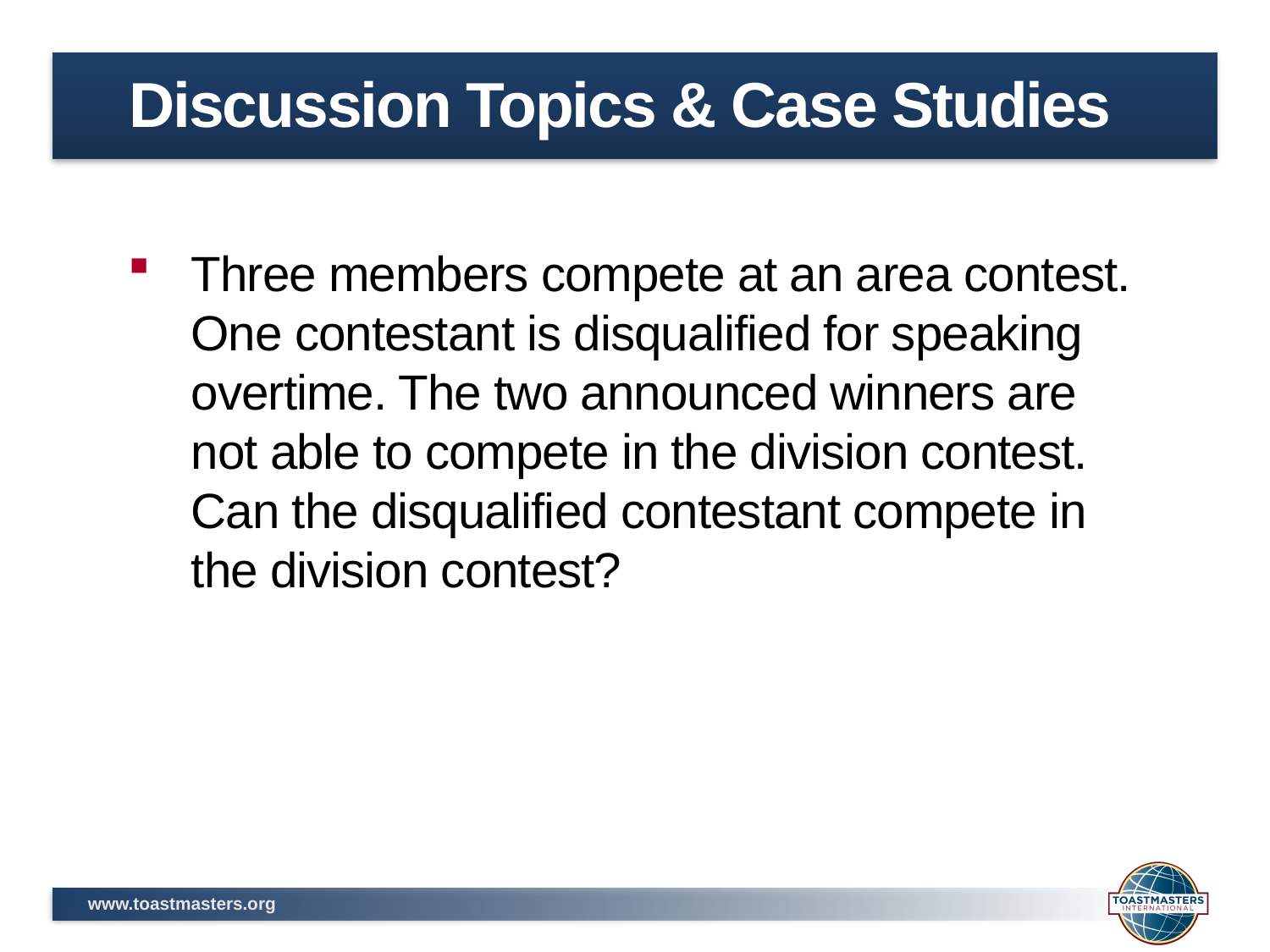

# Discussion Topics & Case Studies
Three members compete at an area contest. One contestant is disqualified for speaking overtime. The two announced winners are not able to compete in the division contest. Can the disqualified contestant compete in the division contest?